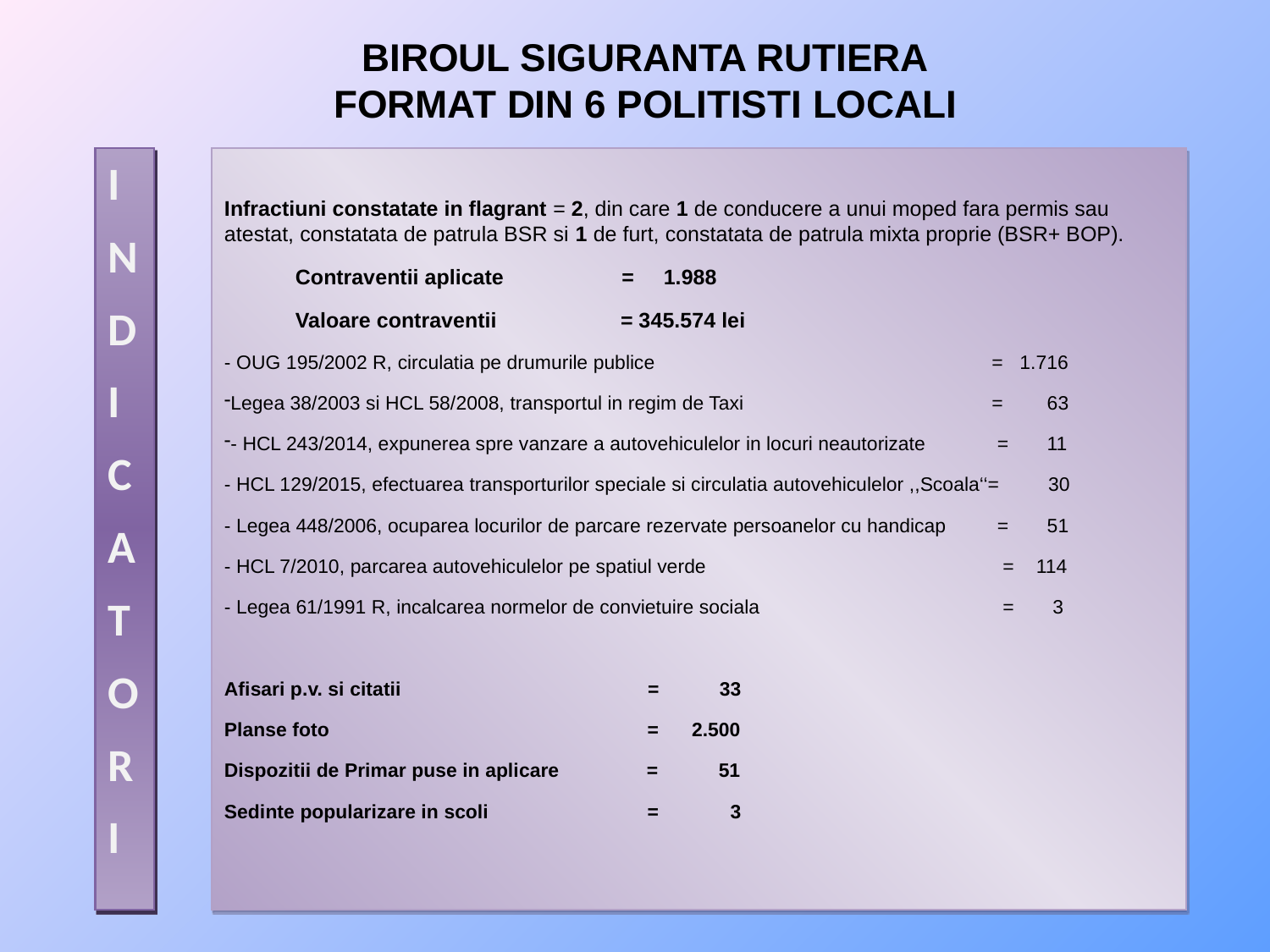

# BIROUL SIGURANTA RUTIERA FORMAT DIN 6 POLITISTI LOCALI
I
N
D
I
C
A
T
O
R
I

Infractiuni constatate in flagrant = 2, din care 1 de conducere a unui moped fara permis sau atestat, constatata de patrula BSR si 1 de furt, constatata de patrula mixta proprie (BSR+ BOP).
            Contraventii aplicate                    =     1.988
            Valoare contraventii                     = 345.574 lei
- OUG 195/2002 R, circulatia pe drumurile publice                    		 =   1.716
Legea 38/2003 si HCL 58/2008, transportul in regim de Taxi  		 =        63
- HCL 243/2014, expunerea spre vanzare a autovehiculelor in locuri neautorizate	  =       11
- HCL 129/2015, efectuarea transporturilor speciale si circulatia autovehiculelor ,,Scoala‘‘=         30
- Legea 448/2006, ocuparea locurilor de parcare rezervate persoanelor cu handicap	  =       51
- HCL 7/2010, parcarea autovehiculelor pe spatiul verde         		   =    114
- Legea 61/1991 R, incalcarea normelor de convietuire sociala 		   =       3

Afisari p.v. si citatii                                             =           33
Planse foto                                                          =      2.500
Dispozitii de Primar puse in aplicare                =           51
Sedinte popularizare in scoli                             =             3